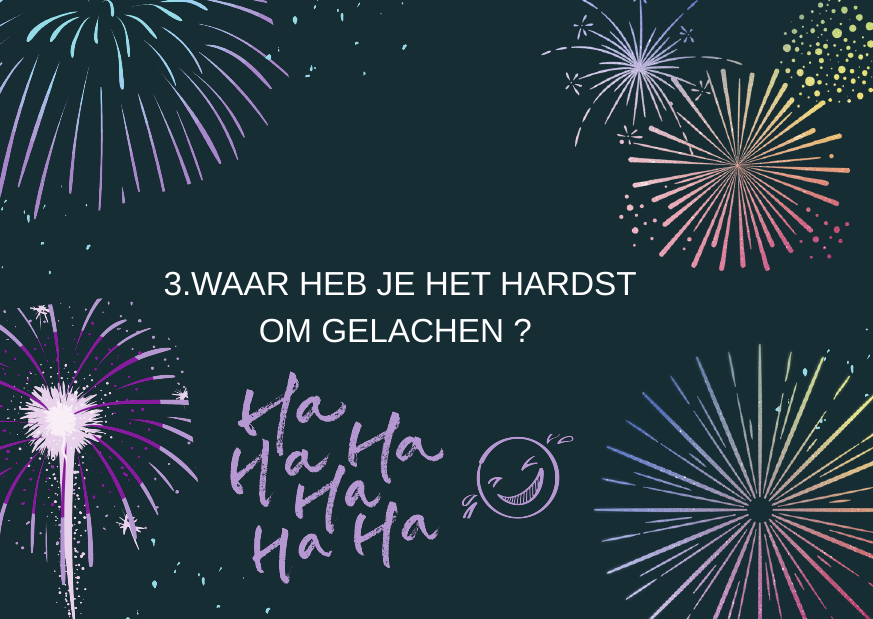

3.WAAR HEB JE HET HARDST OM GELACHEN ?